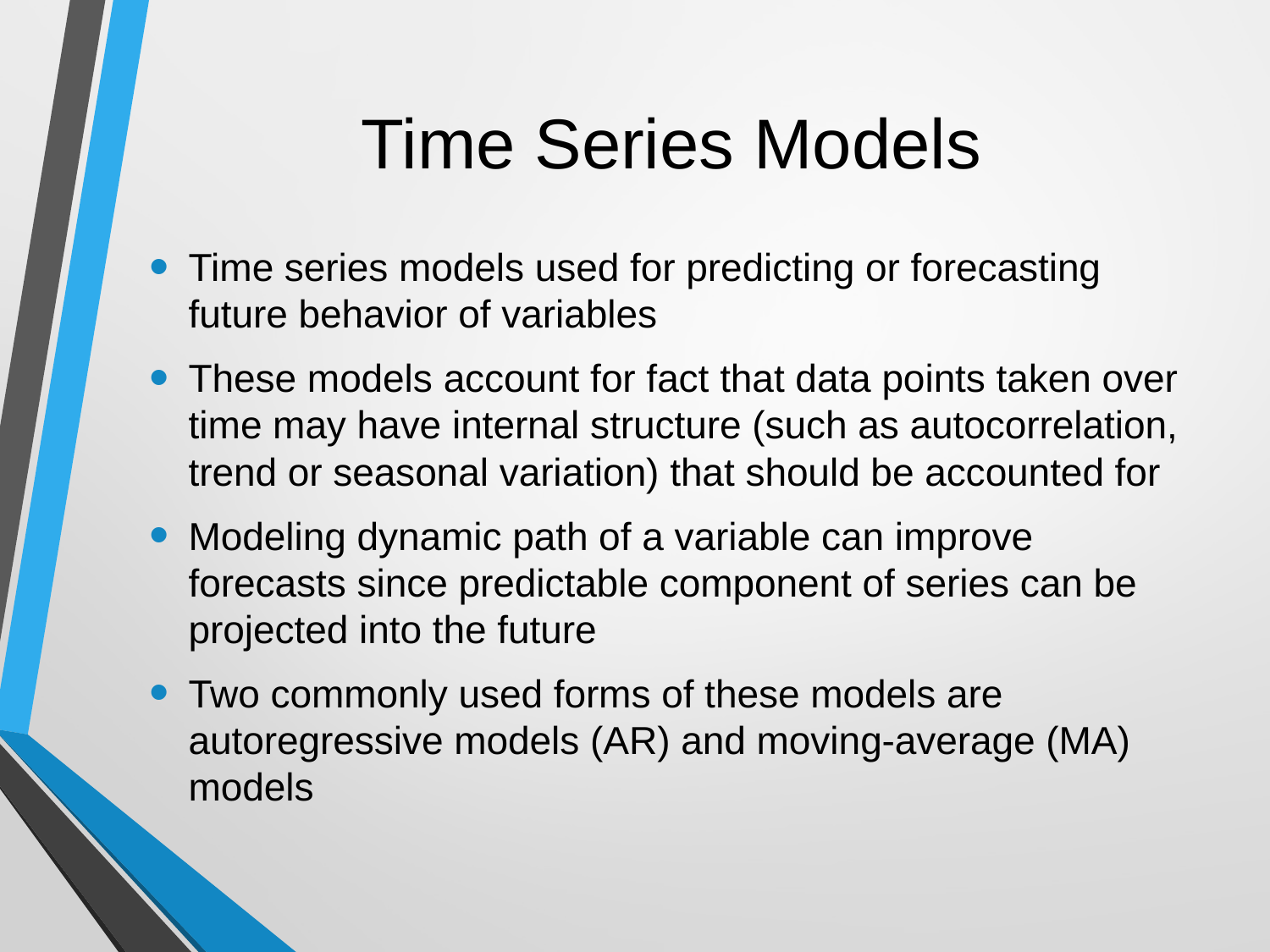

# Time Series Models
Time series models used for predicting or forecasting future behavior of variables
These models account for fact that data points taken over time may have internal structure (such as autocorrelation, trend or seasonal variation) that should be accounted for
Modeling dynamic path of a variable can improve forecasts since predictable component of series can be projected into the future
Two commonly used forms of these models are autoregressive models (AR) and moving-average (MA) models